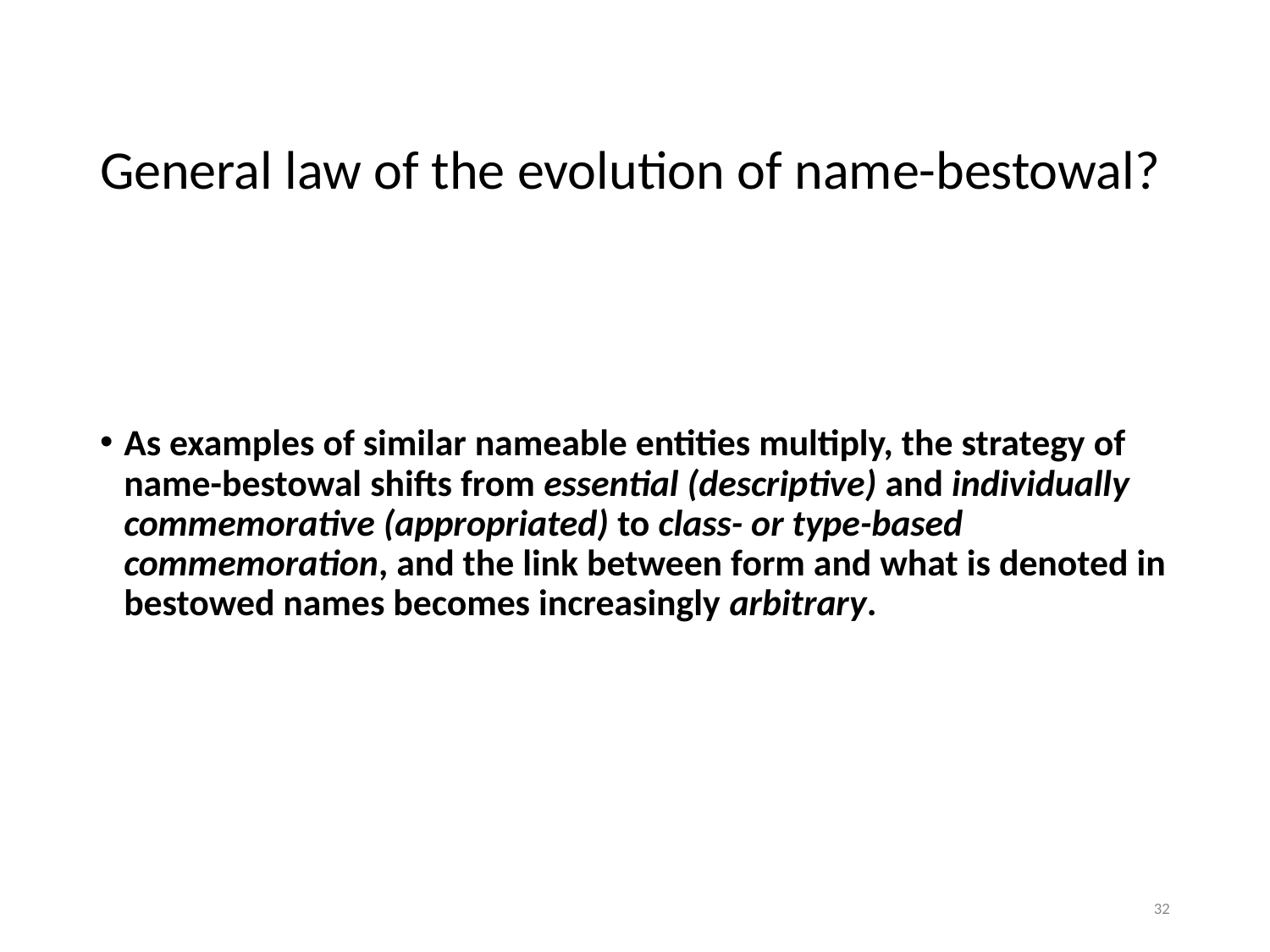

# General law of the evolution of name-bestowal?

As examples of similar nameable entities multiply, the strategy of name-bestowal shifts from essential (descriptive) and individually commemorative (appropriated) to class- or type-based commemoration, and the link between form and what is denoted in bestowed names becomes increasingly arbitrary.
32